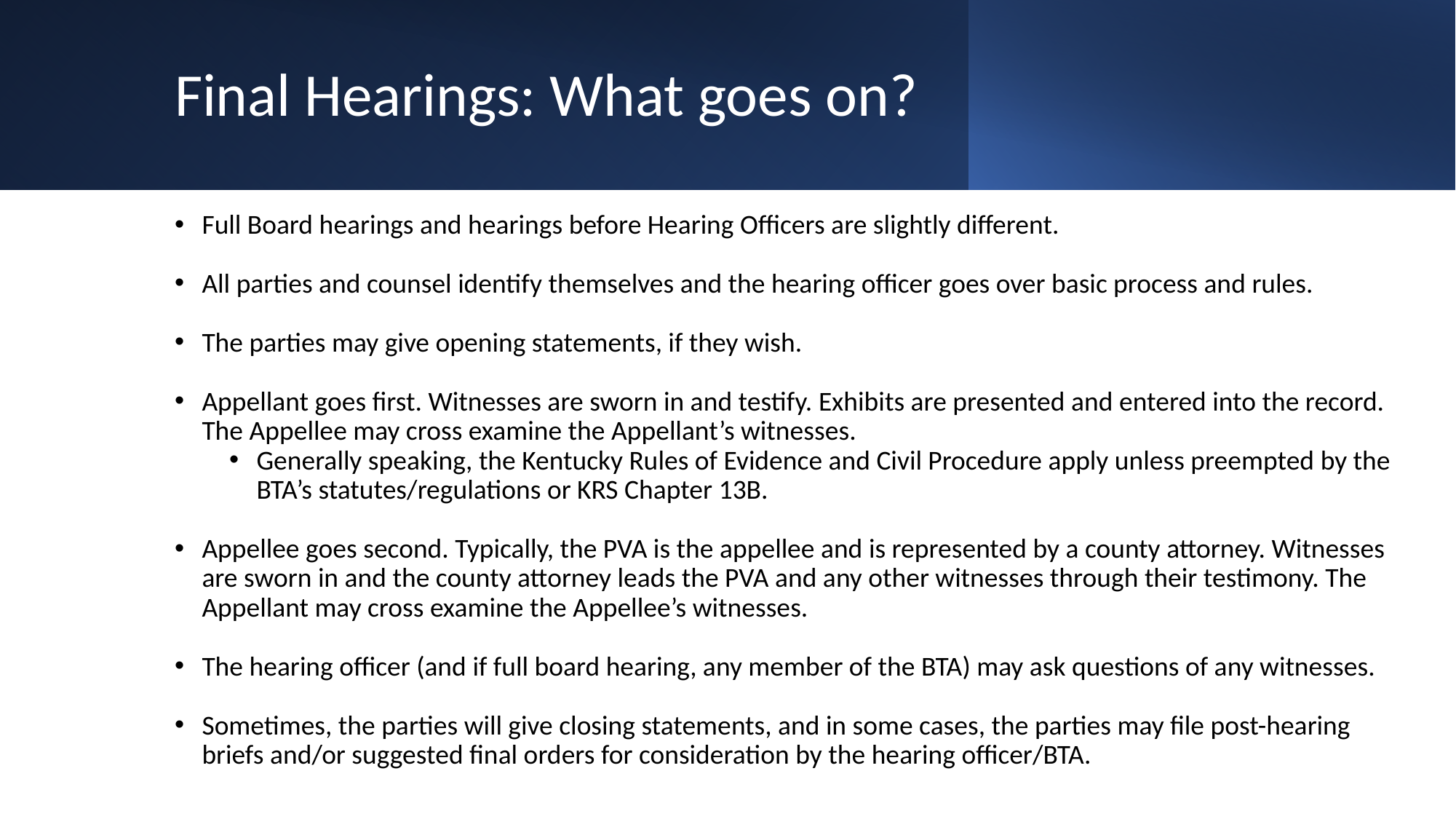

# Final Hearings: What goes on?
Full Board hearings and hearings before Hearing Officers are slightly different.

All parties and counsel identify themselves and the hearing officer goes over basic process and rules.

The parties may give opening statements, if they wish.

Appellant goes first. Witnesses are sworn in and testify. Exhibits are presented and entered into the record. The Appellee may cross examine the Appellant’s witnesses.
Generally speaking, the Kentucky Rules of Evidence and Civil Procedure apply unless preempted by the BTA’s statutes/regulations or KRS Chapter 13B.

Appellee goes second. Typically, the PVA is the appellee and is represented by a county attorney. Witnesses are sworn in and the county attorney leads the PVA and any other witnesses through their testimony. The Appellant may cross examine the Appellee’s witnesses.

The hearing officer (and if full board hearing, any member of the BTA) may ask questions of any witnesses.

Sometimes, the parties will give closing statements, and in some cases, the parties may file post-hearing briefs and/or suggested final orders for consideration by the hearing officer/BTA.

13